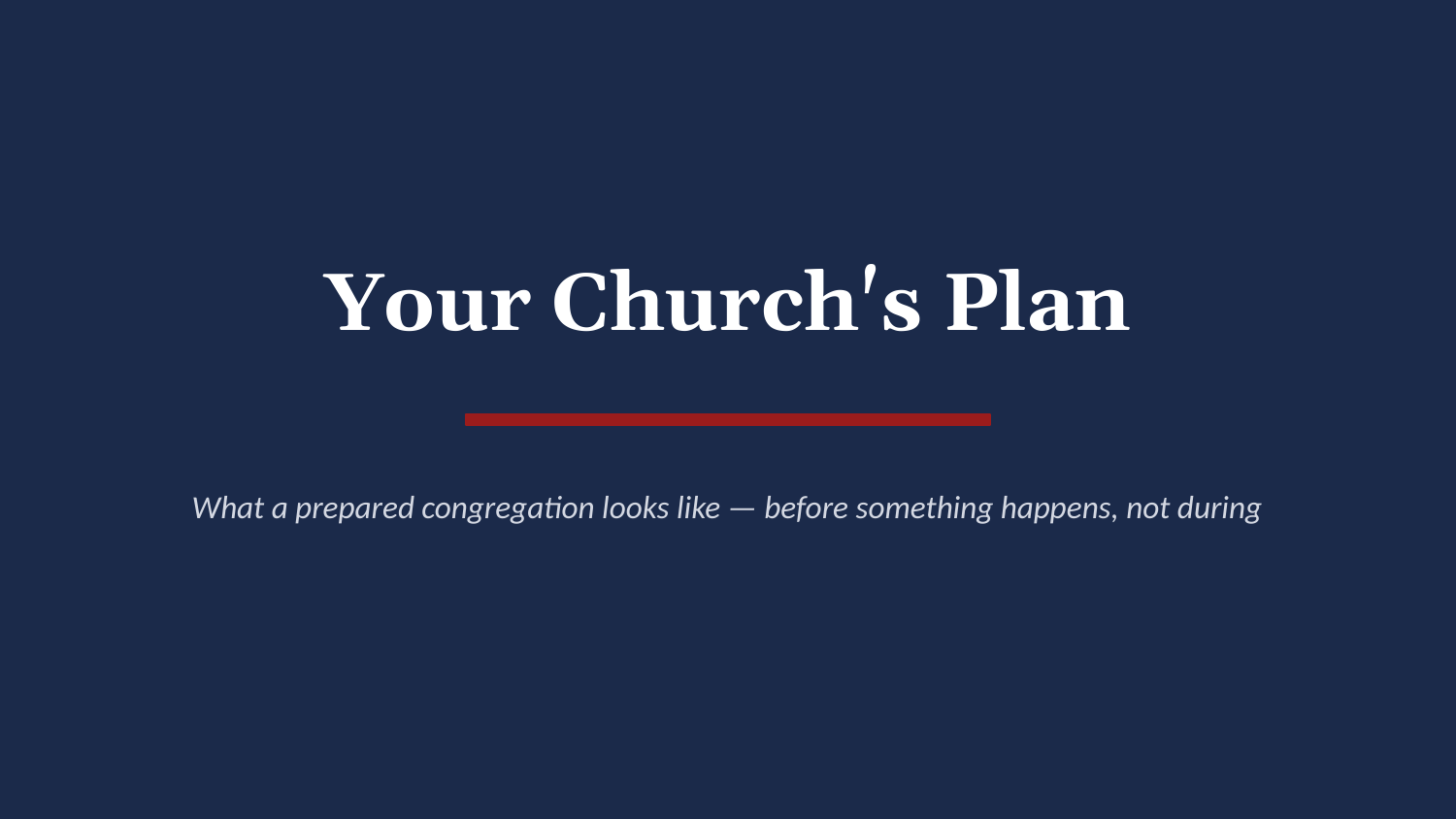

Your Church's Plan

What a prepared congregation looks like — before something happens, not during